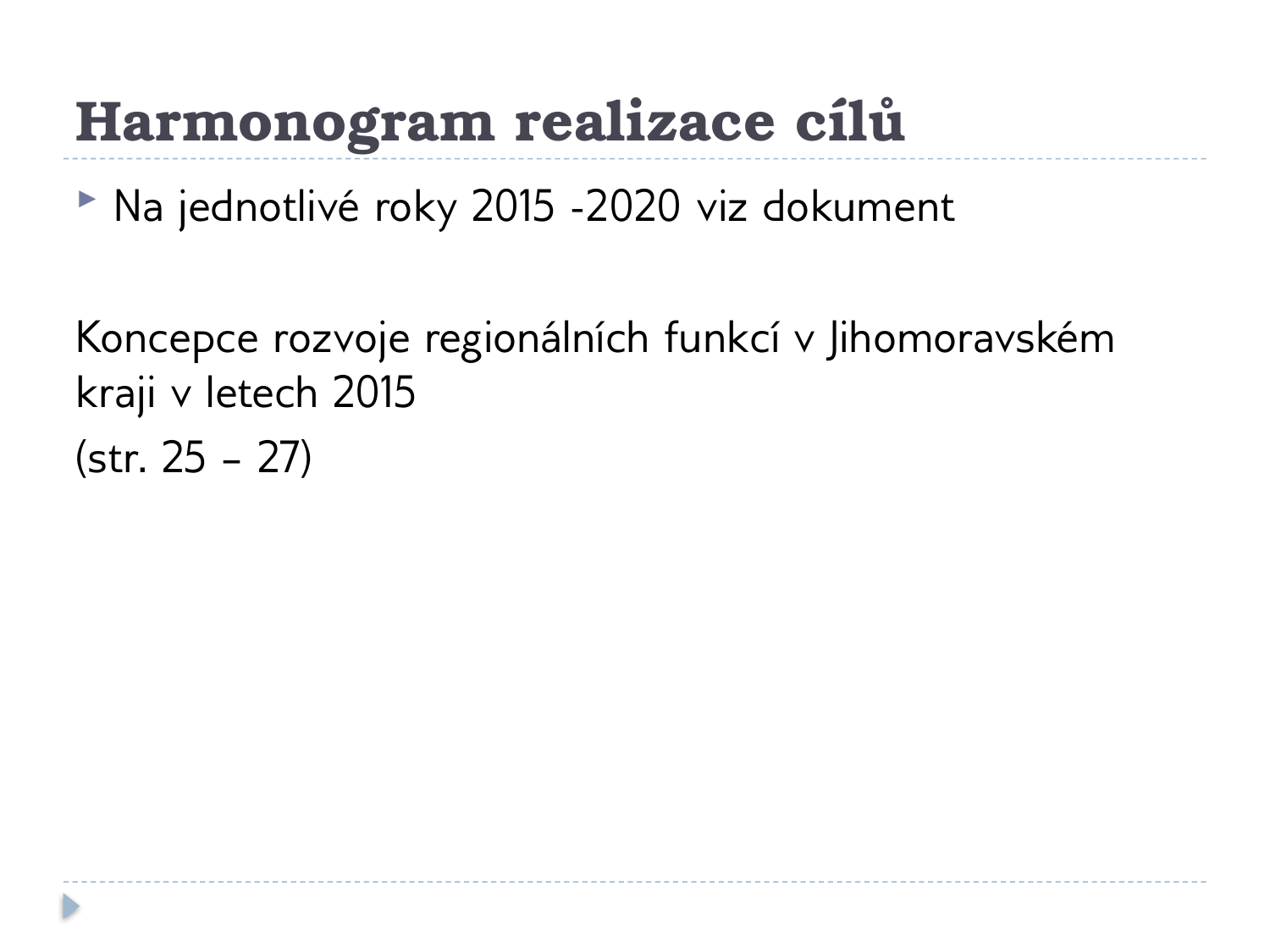

# Harmonogram realizace cílů
Na jednotlivé roky 2015 -2020 viz dokument

Koncepce rozvoje regionálních funkcí v Jihomoravském kraji v letech 2015
(str. 25 – 27)